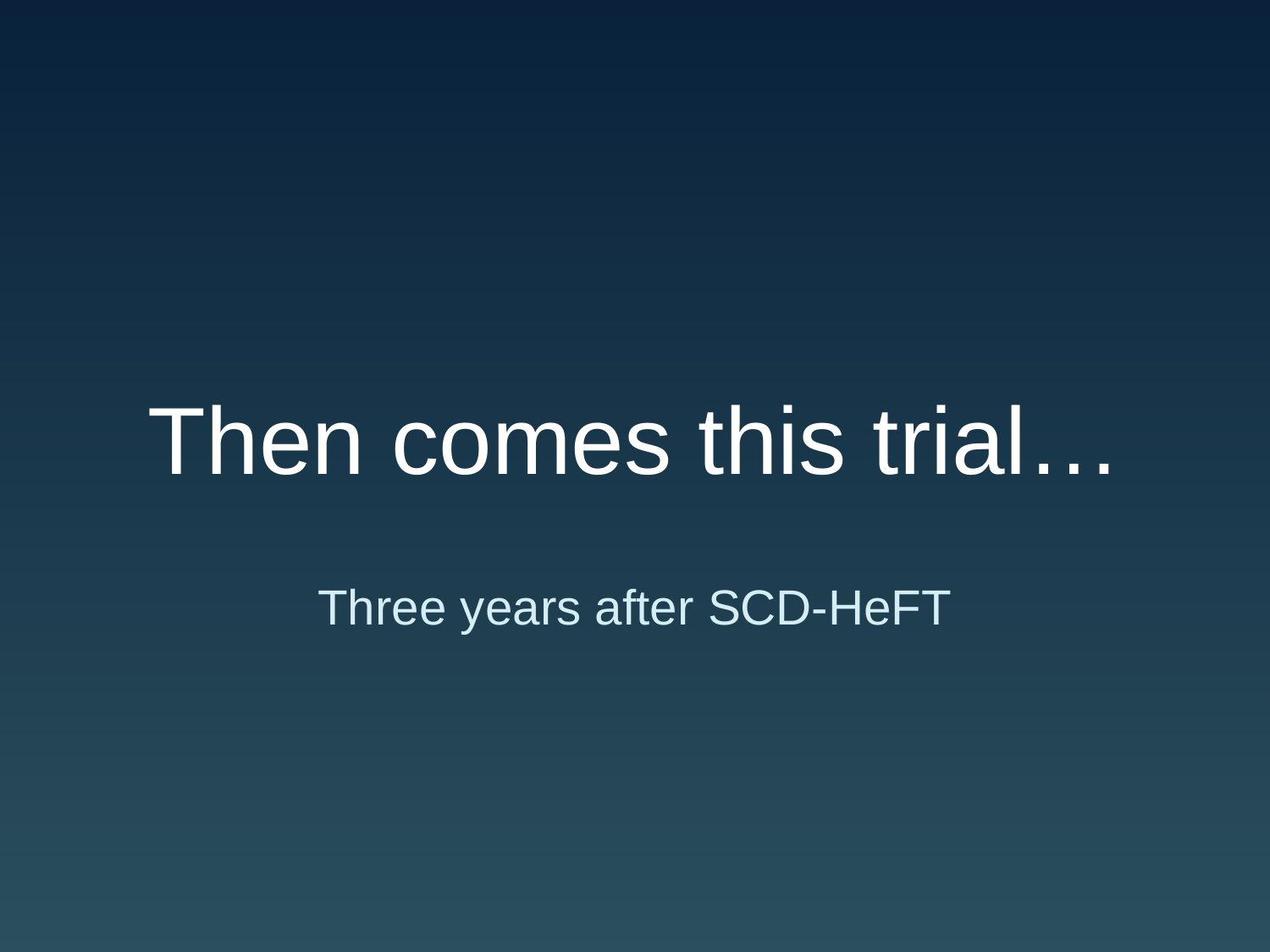

# Then comes this trial…
Three years after SCD-HeFT